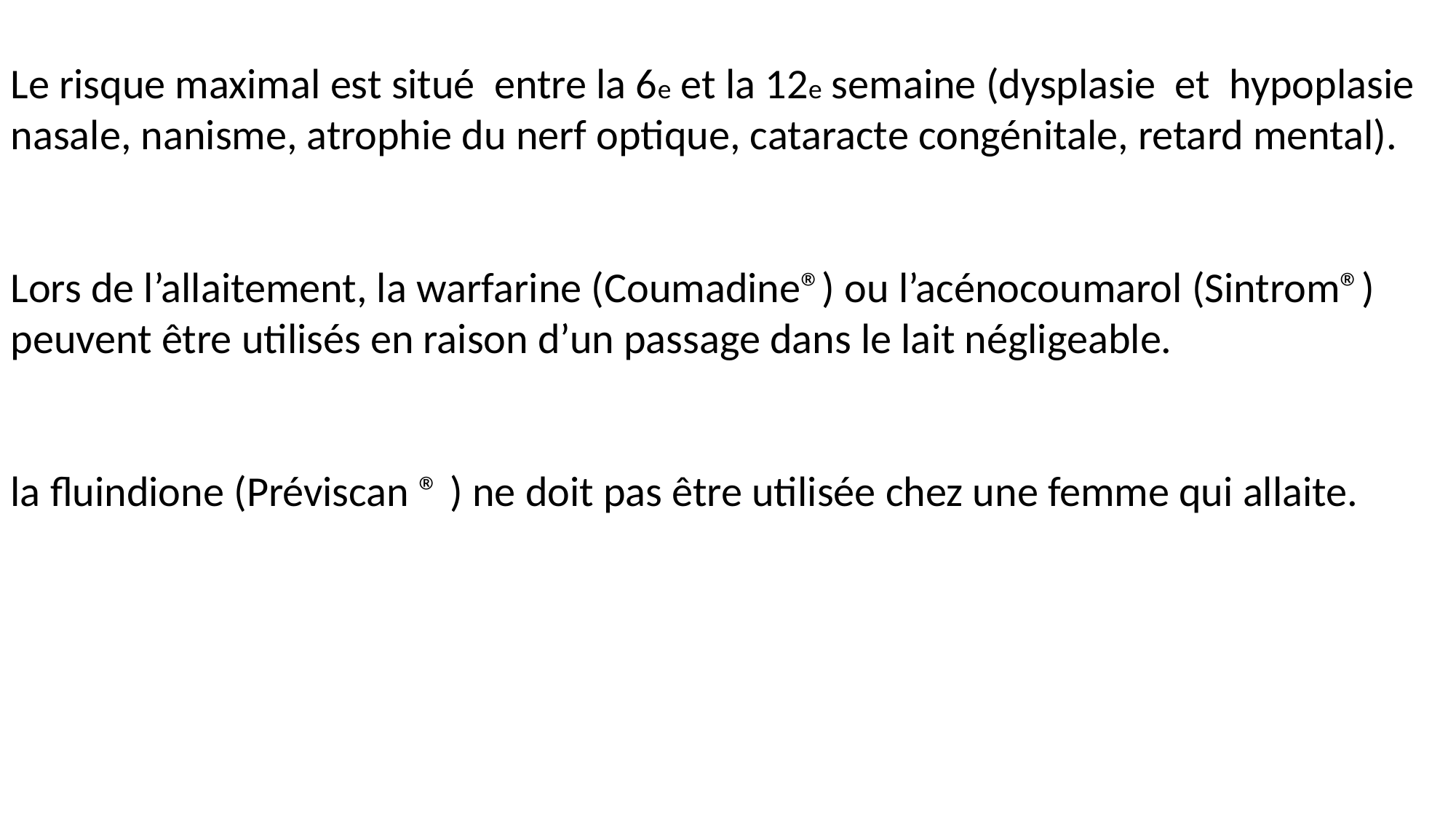

Le risque maximal est situé  entre la 6e et la 12e semaine (dysplasie  et  hypoplasie   nasale, nanisme, atrophie du nerf optique, cataracte congénitale, retard mental).

Lors de l’allaitement, la warfarine (Coumadine®) ou l’acénocoumarol (Sintrom®)   peuvent être utilisés en raison d’un passage dans le lait négligeable.

la ﬂuindione (Préviscan ® ) ne doit pas être utilisée chez une femme qui allaite.